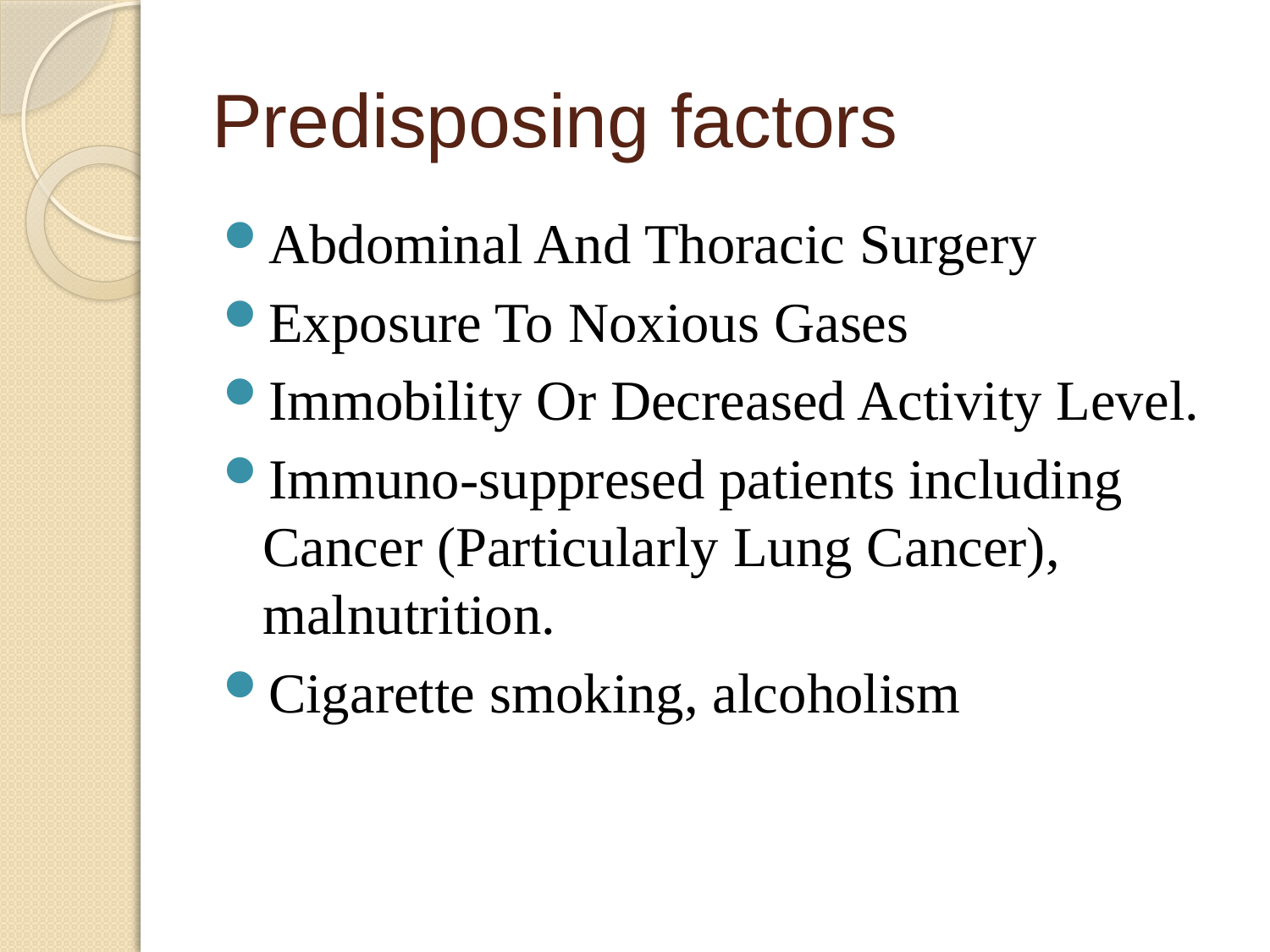

# Predisposing factors
Abdominal And Thoracic Surgery
Exposure To Noxious Gases
Immobility Or Decreased Activity Level.
Immuno-suppresed patients including Cancer (Particularly Lung Cancer), malnutrition.
Cigarette smoking, alcoholism